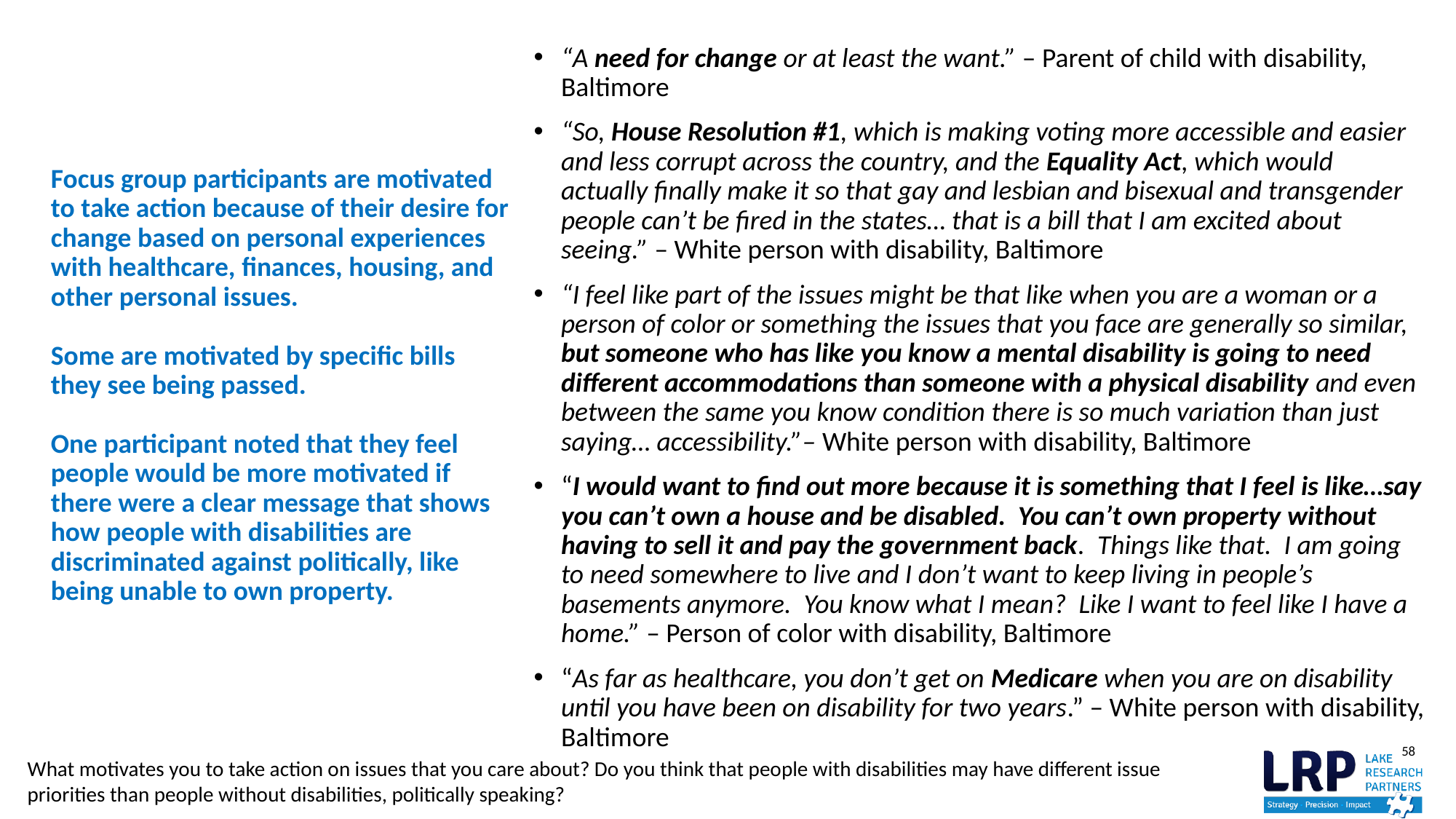

# Focus group participants are motivated to take action because of their desire for change based on personal experiences with healthcare, finances, housing, and other personal issues. Some are motivated by specific bills they see being passed. One participant noted that they feel people would be more motivated if there were a clear message that shows how people with disabilities are discriminated against politically, like being unable to own property.
“A need for change or at least the want.” – Parent of child with disability, Baltimore
“So, House Resolution #1, which is making voting more accessible and easier and less corrupt across the country, and the Equality Act, which would actually finally make it so that gay and lesbian and bisexual and transgender people can’t be fired in the states… that is a bill that I am excited about seeing.” – White person with disability, Baltimore
“I feel like part of the issues might be that like when you are a woman or a person of color or something the issues that you face are generally so similar, but someone who has like you know a mental disability is going to need different accommodations than someone with a physical disability and even between the same you know condition there is so much variation than just saying… accessibility.”– White person with disability, Baltimore
“I would want to find out more because it is something that I feel is like…say you can’t own a house and be disabled.  You can’t own property without having to sell it and pay the government back.  Things like that.  I am going to need somewhere to live and I don’t want to keep living in people’s basements anymore.  You know what I mean?  Like I want to feel like I have a home.” – Person of color with disability, Baltimore
“As far as healthcare, you don’t get on Medicare when you are on disability until you have been on disability for two years.” – White person with disability, Baltimore
What motivates you to take action on issues that you care about? Do you think that people with disabilities may have different issue
priorities than people without disabilities, politically speaking?